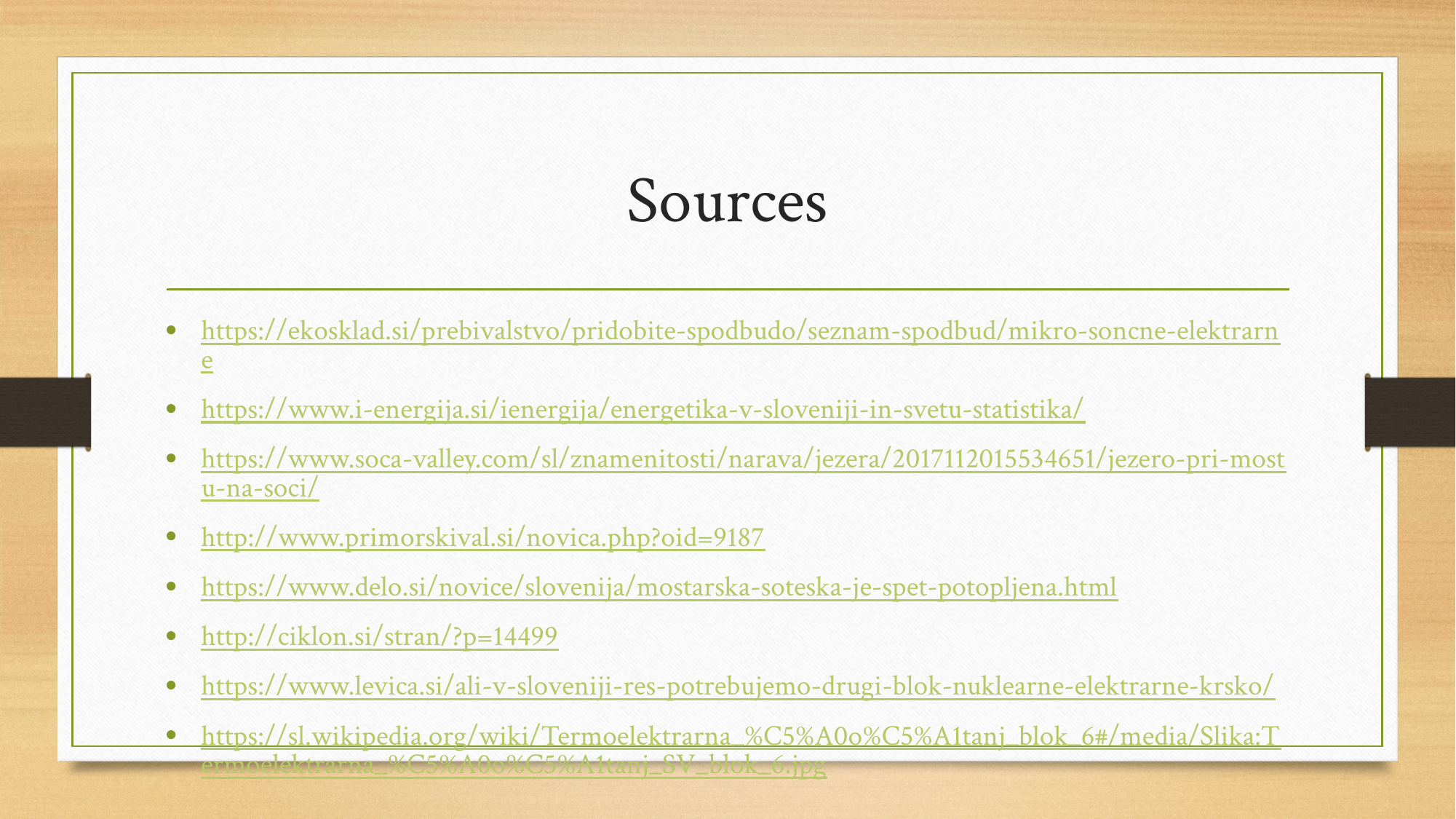

# Sources
https://ekosklad.si/prebivalstvo/pridobite-spodbudo/seznam-spodbud/mikro-soncne-elektrarne
https://www.i-energija.si/ienergija/energetika-v-sloveniji-in-svetu-statistika/
https://www.soca-valley.com/sl/znamenitosti/narava/jezera/2017112015534651/jezero-pri-mostu-na-soci/
http://www.primorskival.si/novica.php?oid=9187
https://www.delo.si/novice/slovenija/mostarska-soteska-je-spet-potopljena.html
http://ciklon.si/stran/?p=14499
https://www.levica.si/ali-v-sloveniji-res-potrebujemo-drugi-blok-nuklearne-elektrarne-krsko/
https://sl.wikipedia.org/wiki/Termoelektrarna_%C5%A0o%C5%A1tanj_blok_6#/media/Slika:Termoelektrarna_%C5%A0o%C5%A1tanj_SV_blok_6.jpg